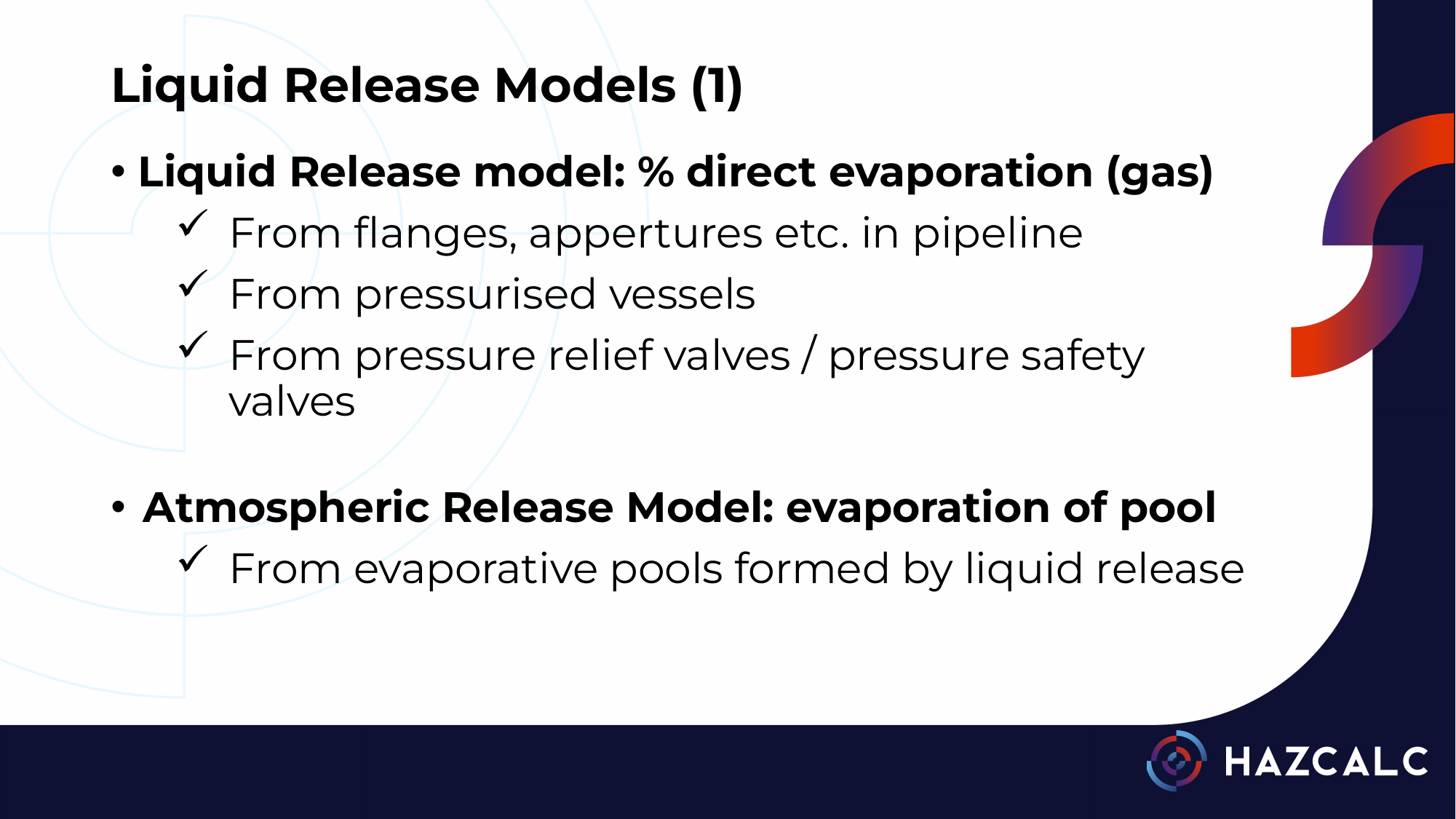

# Liquid Release Models (1)
Liquid Release model: % direct evaporation (gas)
From flanges, appertures etc. in pipeline
From pressurised vessels
From pressure relief valves / pressure safety valves
Atmospheric Release Model: evaporation of pool
From evaporative pools formed by liquid release